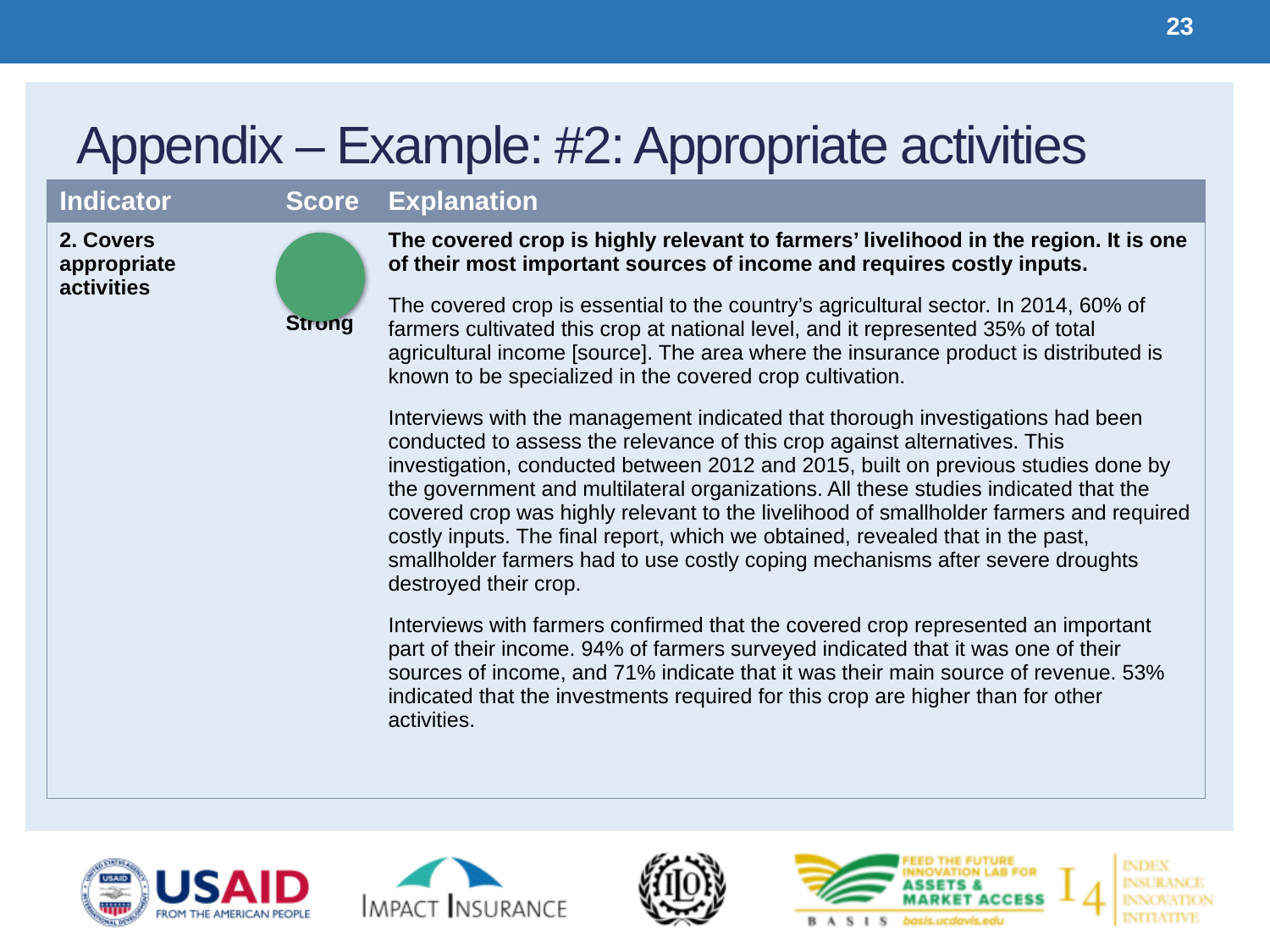

23
# Appendix – Example: #2: Appropriate activities

| Indicator | Score | Explanation |
| --- | --- | --- |
| 2. Covers appropriate activities | Strong | The covered crop is highly relevant to farmers’ livelihood in the region. It is one of their most important sources of income and requires costly inputs. The covered crop is essential to the country’s agricultural sector. In 2014, 60% of farmers cultivated this crop at national level, and it represented 35% of total agricultural income [source]. The area where the insurance product is distributed is known to be specialized in the covered crop cultivation. Interviews with the management indicated that thorough investigations had been conducted to assess the relevance of this crop against alternatives. This investigation, conducted between 2012 and 2015, built on previous studies done by the government and multilateral organizations. All these studies indicated that the covered crop was highly relevant to the livelihood of smallholder farmers and required costly inputs. The final report, which we obtained, revealed that in the past, smallholder farmers had to use costly coping mechanisms after severe droughts destroyed their crop. Interviews with farmers confirmed that the covered crop represented an important part of their income. 94% of farmers surveyed indicated that it was one of their sources of income, and 71% indicate that it was their main source of revenue. 53% indicated that the investments required for this crop are higher than for other activities. |